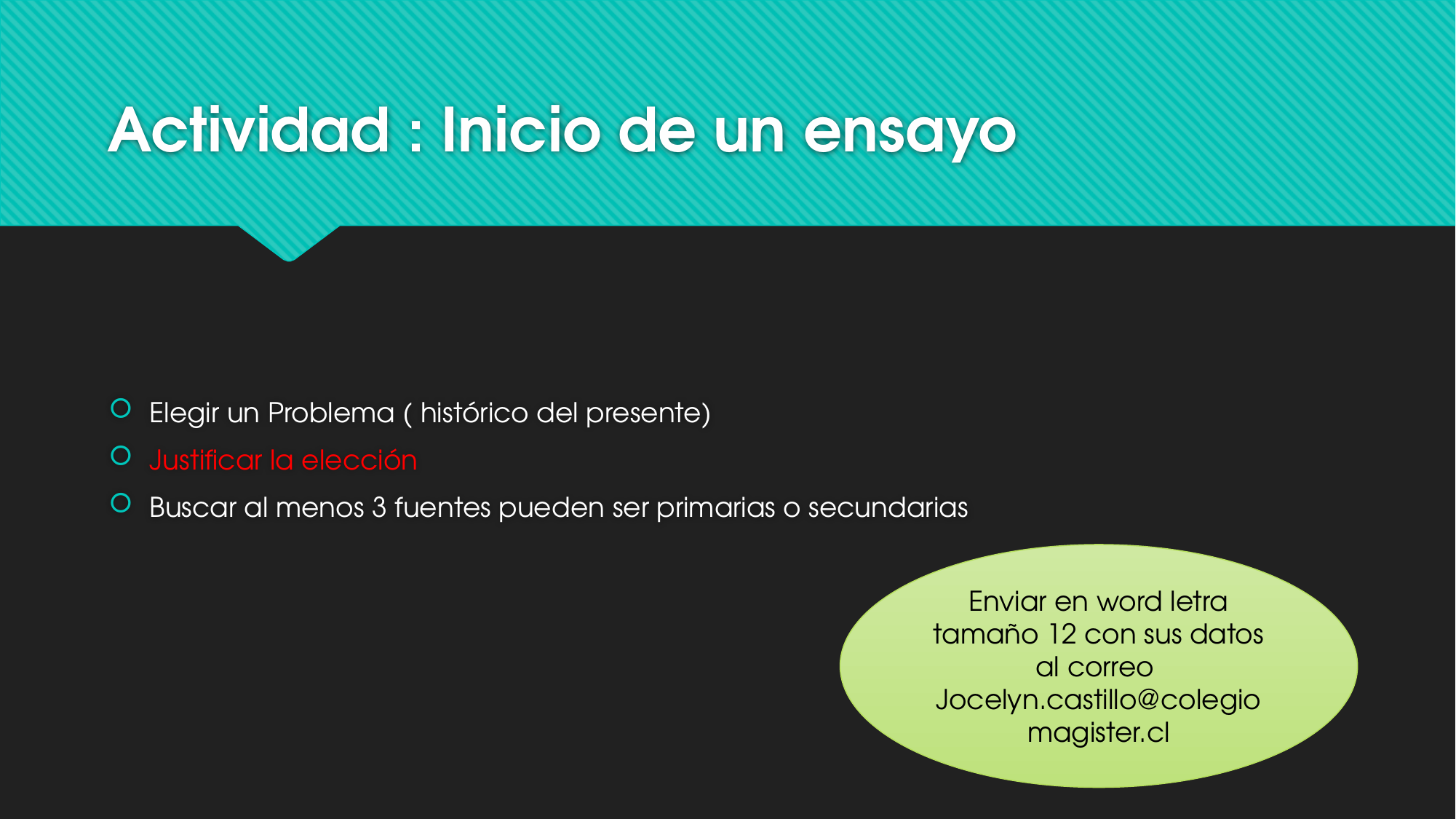

# Actividad : Inicio de un ensayo
Elegir un Problema ( histórico del presente)
Justificar la elección
Buscar al menos 3 fuentes pueden ser primarias o secundarias

Enviar en word letra tamaño 12 con sus datos al correo
Jocelyn.castillo@colegiomagister.cl